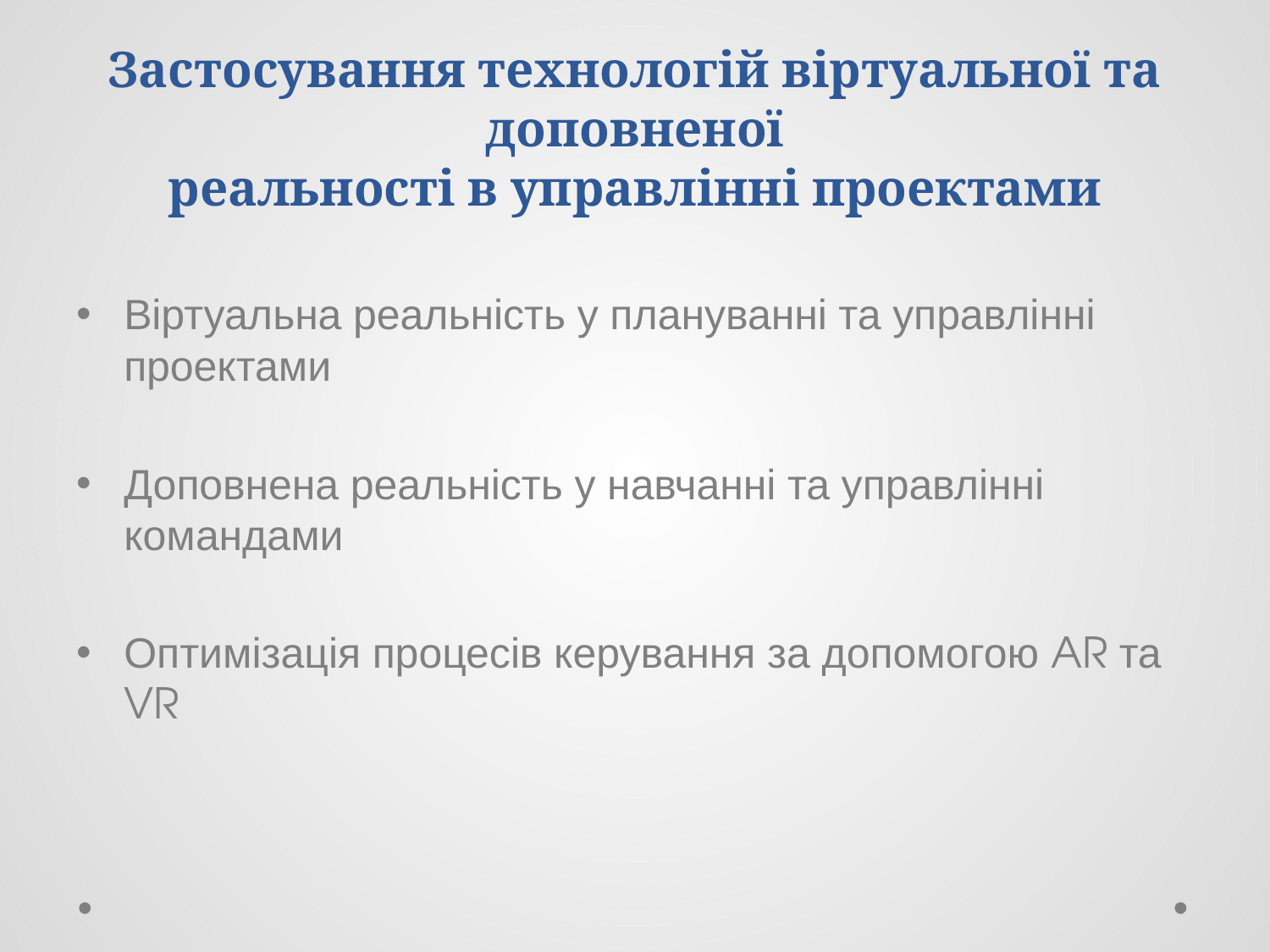

# Застосування технологій віртуальної та доповненої реальності в управлінні проектами

Віртуальна реальність у плануванні та управлінні проектами

Доповнена реальність у навчанні та управлінні командами

Оптимізація процесів керування за допомогою AR та VR